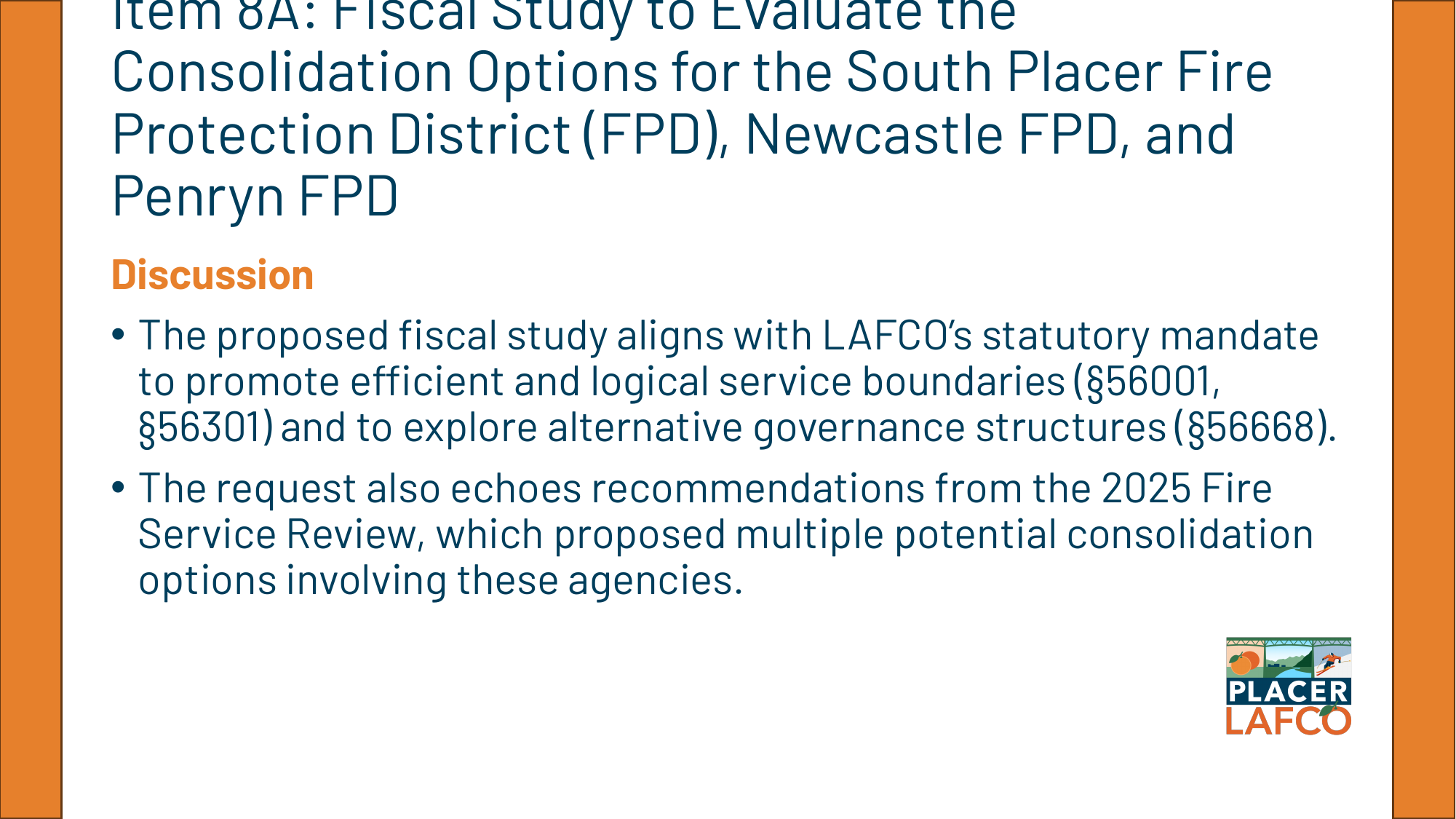

Item 8A: Fiscal Study to Evaluate the Consolidation Options for the South Placer Fire Protection District (FPD), Newcastle FPD, and Penryn FPD
Discussion
The proposed fiscal study aligns with LAFCO’s statutory mandate to promote efficient and logical service boundaries (§56001, §56301) and to explore alternative governance structures (§56668).
The request also echoes recommendations from the 2025 Fire Service Review, which proposed multiple potential consolidation options involving these agencies.